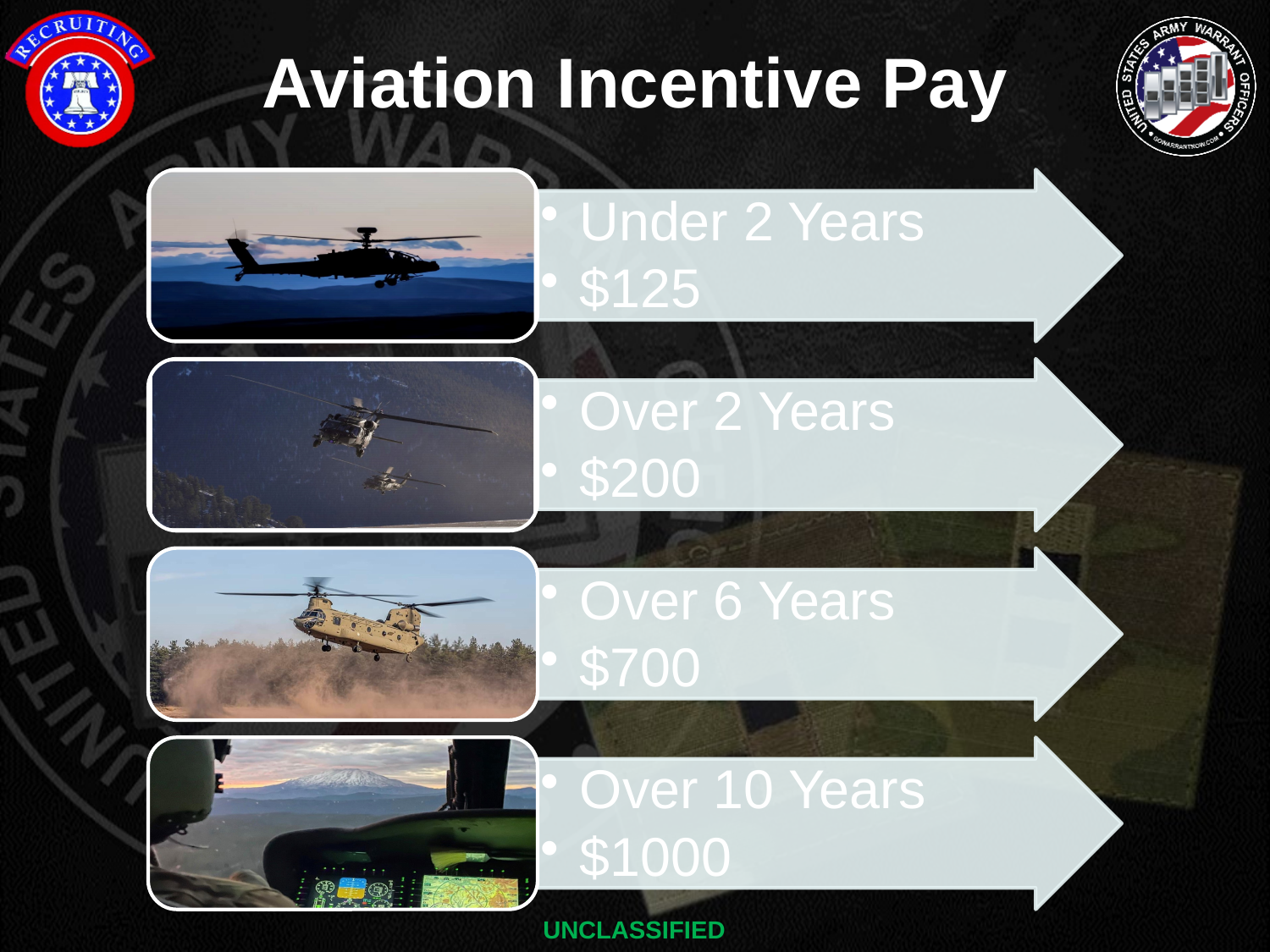

# Aviation Incentive Pay
Under 2 Years
$125

Over 2 Years
$200

Over 6 Years
$700

Over 10 Years
$1000